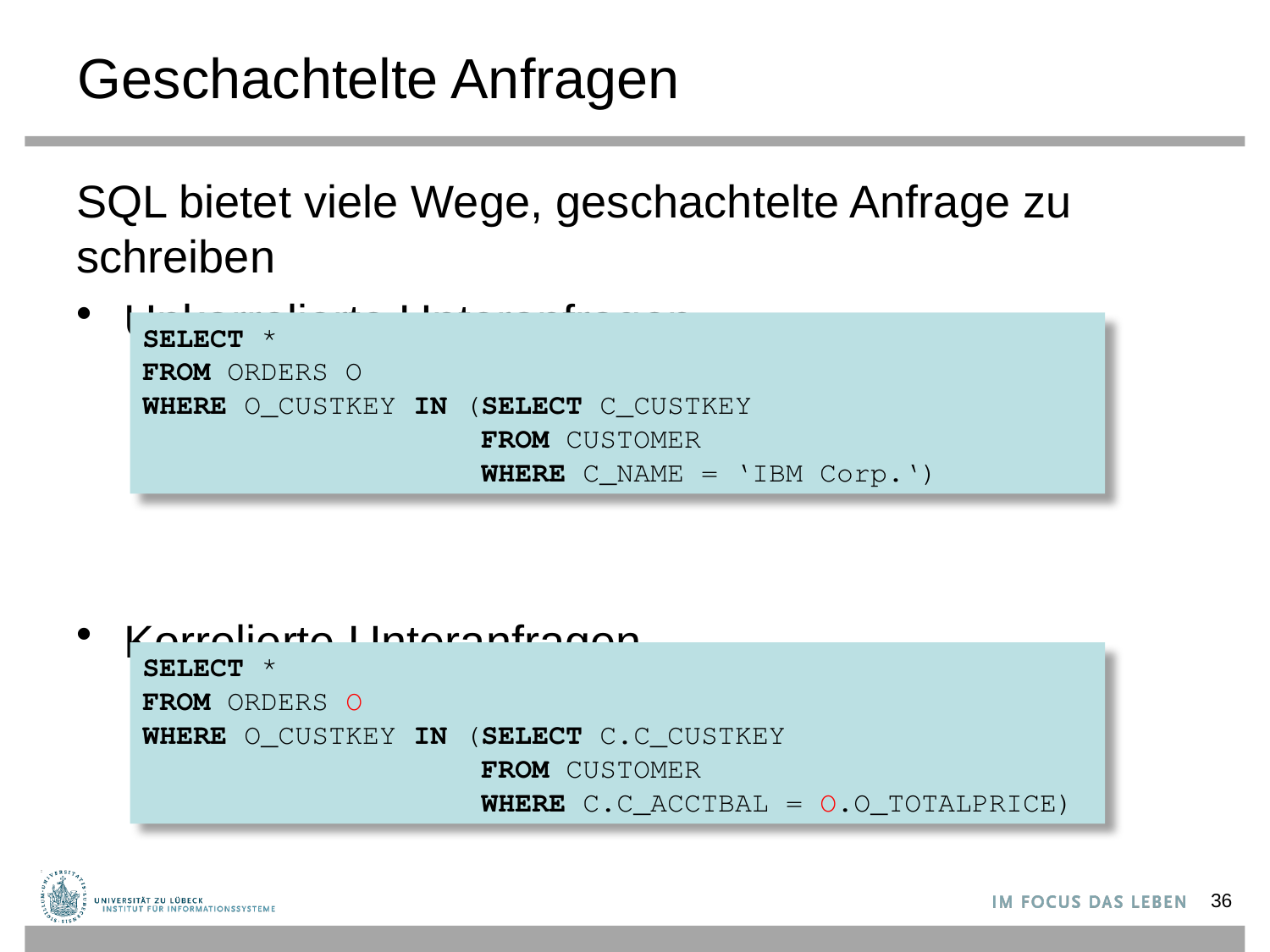

# Geschachtelte Anfragen
SQL bietet viele Wege, geschachtelte Anfrage zu schreiben
Unkorrelierte Unteranfragen

Korrelierte Unteranfragen
SELECT *
FROM ORDERS O
WHERE O_CUSTKEY IN (SELECT C_CUSTKEY
                    FROM CUSTOMER
                    WHERE C_NAME = ‘IBM Corp.‘)
SELECT *
FROM ORDERS O
WHERE O_CUSTKEY IN (SELECT C.C_CUSTKEY
                    FROM CUSTOMER
                    WHERE C.C_ACCTBAL = O.O_TOTALPRICE)
36